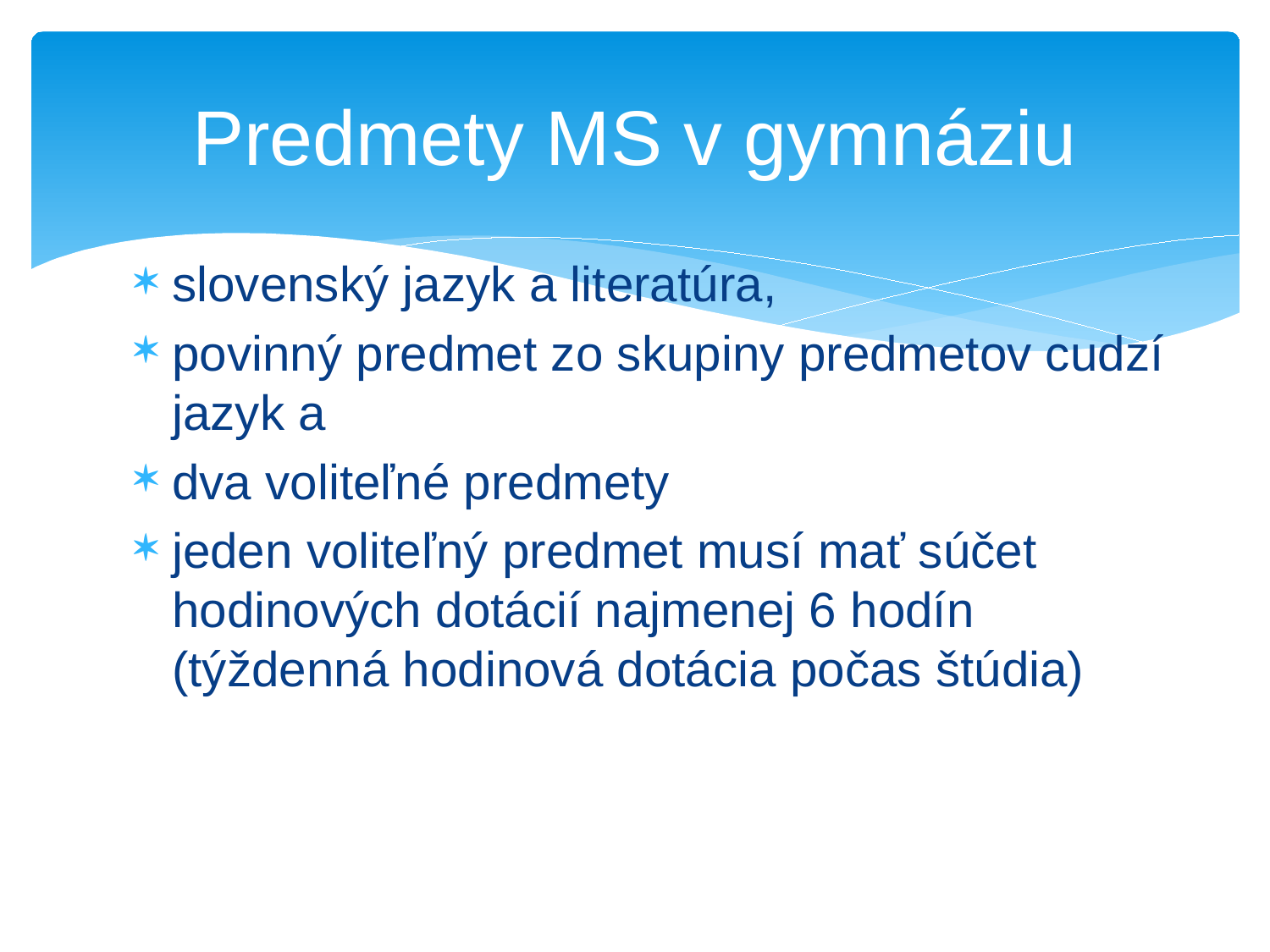

# Predmety MS v gymnáziu
slovenský jazyk a literatúra,
povinný predmet zo skupiny predmetov cudzí jazyk a
dva voliteľné predmety
jeden voliteľný predmet musí mať súčet hodinových dotácií najmenej 6 hodín (týždenná hodinová dotácia počas štúdia)